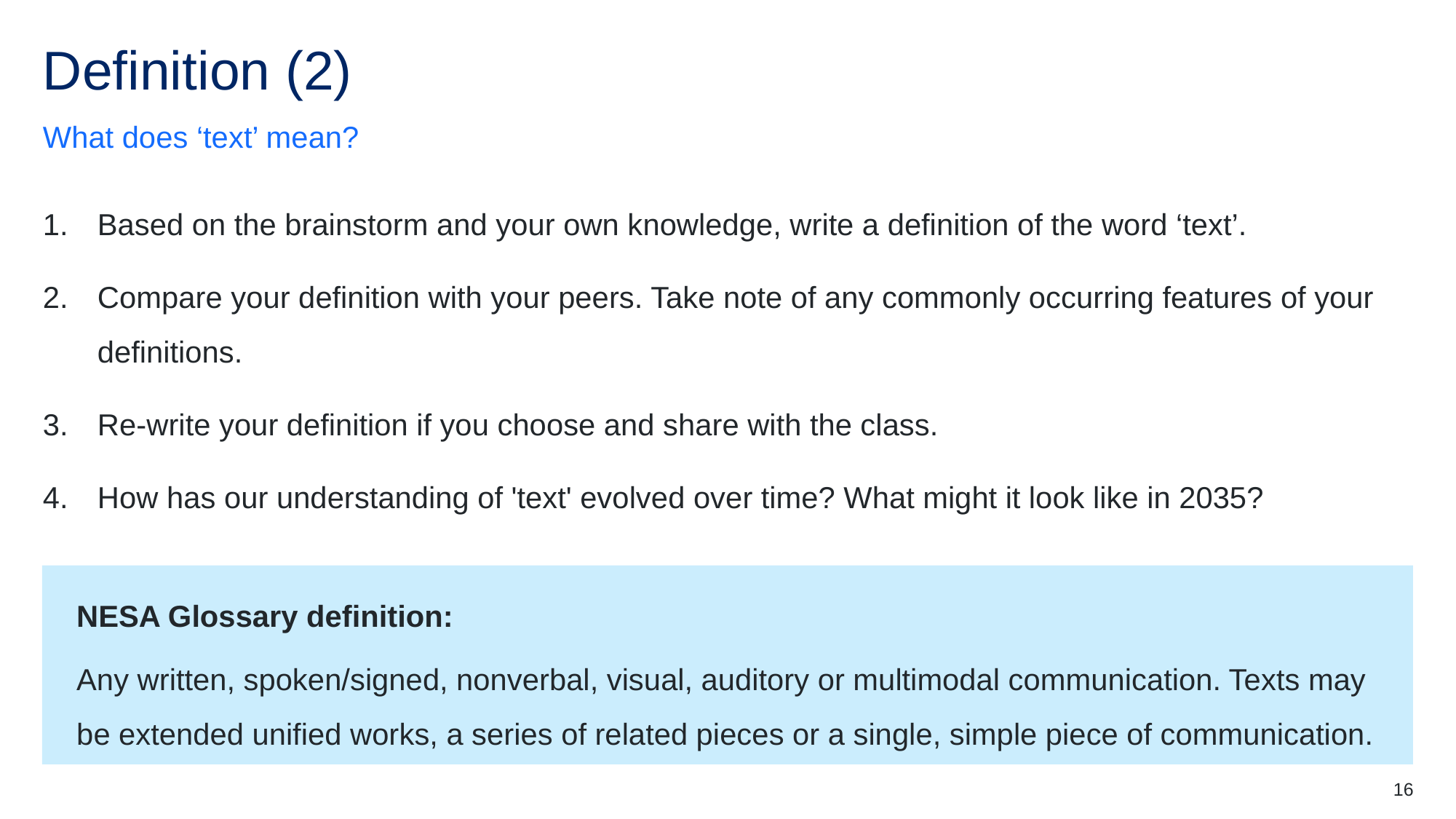

# Definition (2)
What does ‘text’ mean?
Based on the brainstorm and your own knowledge, write a definition of the word ‘text’.
Compare your definition with your peers. Take note of any commonly occurring features of your definitions.
Re-write your definition if you choose and share with the class.
How has our understanding of 'text' evolved over time? What might it look like in 2035?

NESA Glossary definition:
Any written, spoken/signed, nonverbal, visual, auditory or multimodal communication. Texts may be extended unified works, a series of related pieces or a single, simple piece of communication.
16